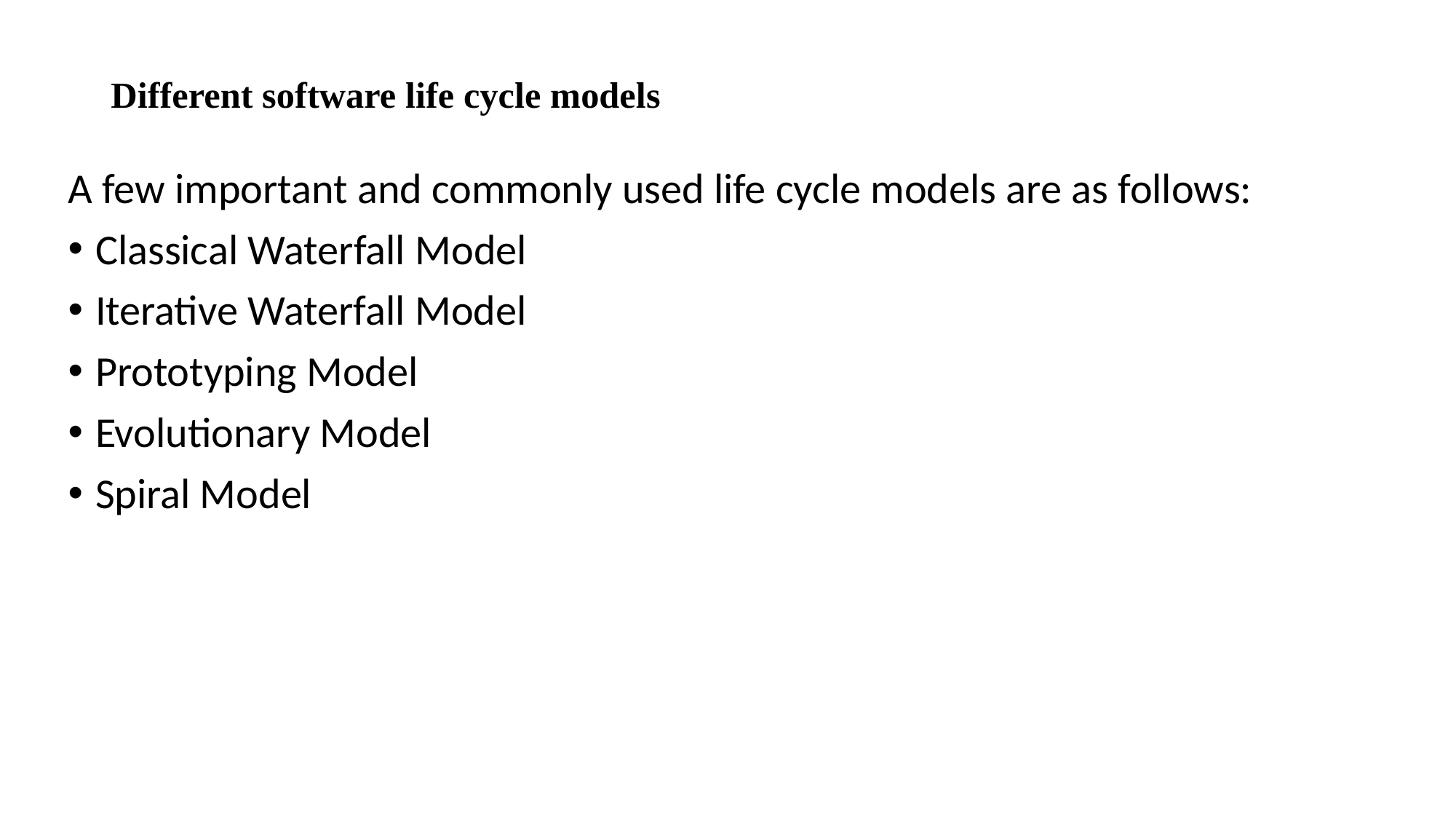

# Different software life cycle models
A few important and commonly used life cycle models are as follows:
Classical Waterfall Model
Iterative Waterfall Model
Prototyping Model
Evolutionary Model
Spiral Model